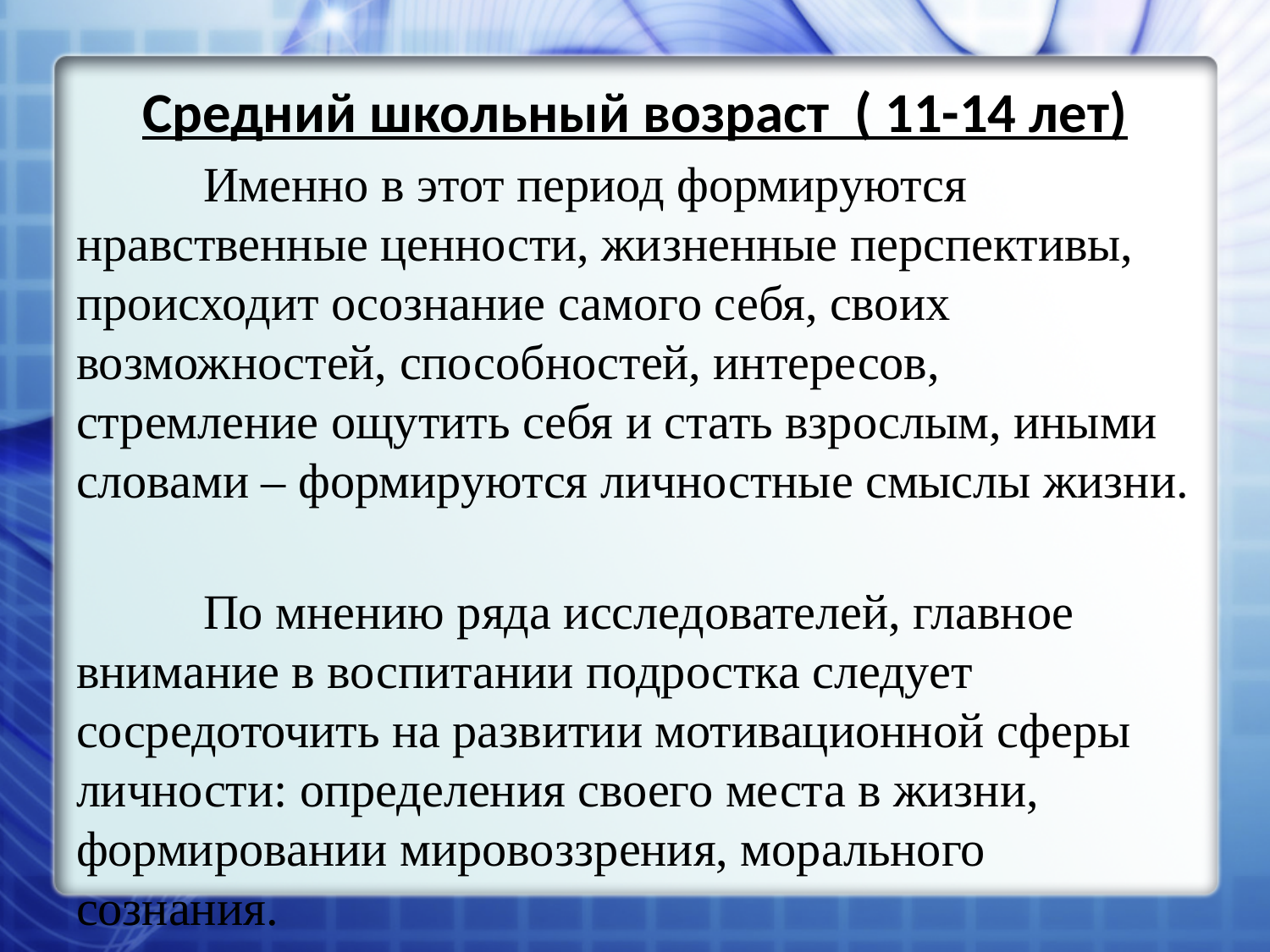

# Средний школьный возраст  ( 11-14 лет)
	Именно в этот период формируются нравственные ценности, жизненные перспективы, происходит осознание самого себя, своих возможностей, способностей, интересов, стремление ощутить себя и стать взрослым, иными словами – формируются личностные смыслы жизни.
	По мнению ряда исследователей, главное внимание в воспитании подростка следует сосредоточить на развитии мотивационной сферы личности: определения своего места в жизни, формировании мировоззрения, морального сознания.